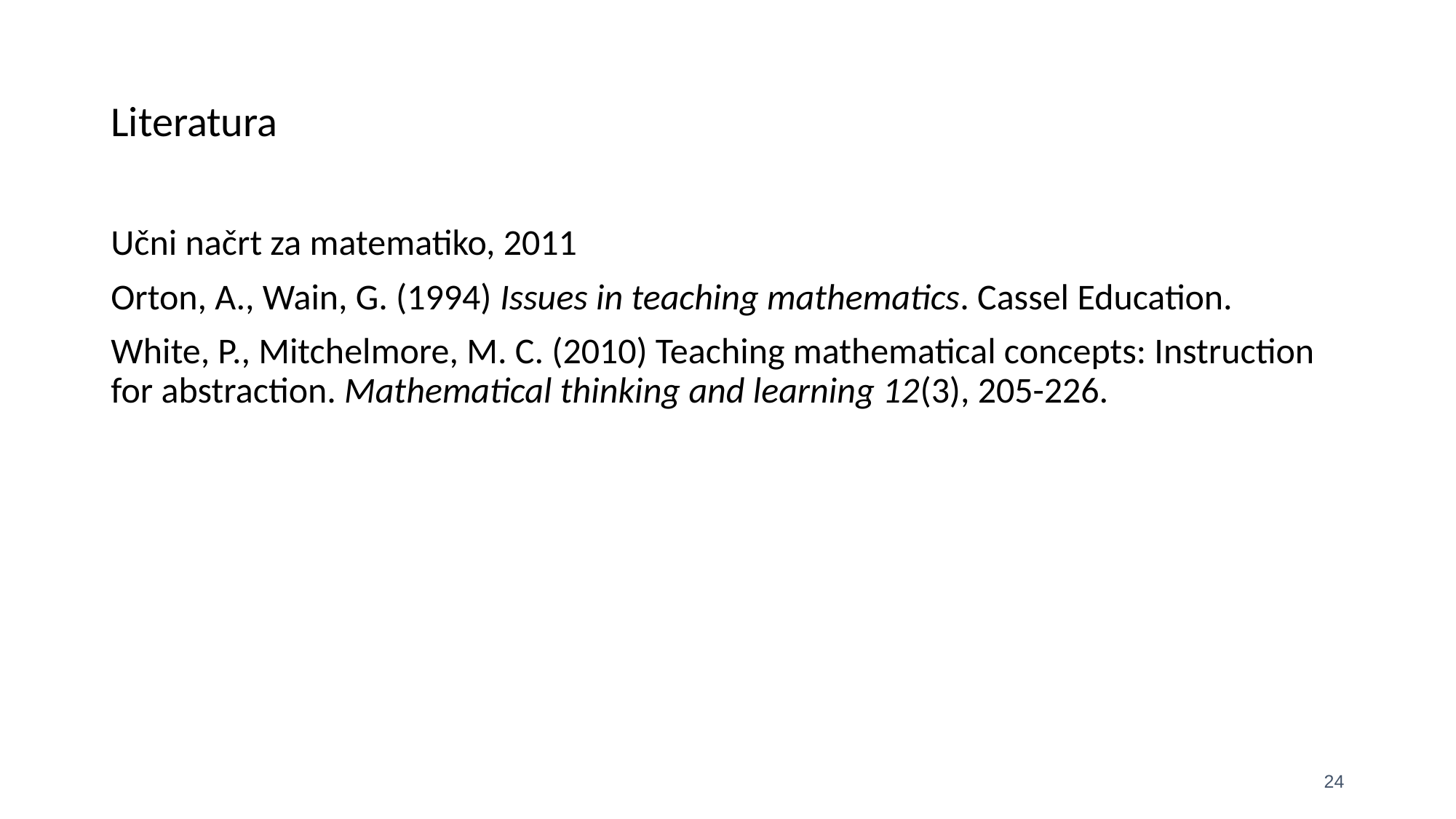

# Literatura
Učni načrt za matematiko, 2011
Orton, A., Wain, G. (1994) Issues in teaching mathematics. Cassel Education.
White, P., Mitchelmore, M. C. (2010) Teaching mathematical concepts: Instruction for abstraction. Mathematical thinking and learning 12(3), 205-226.
24